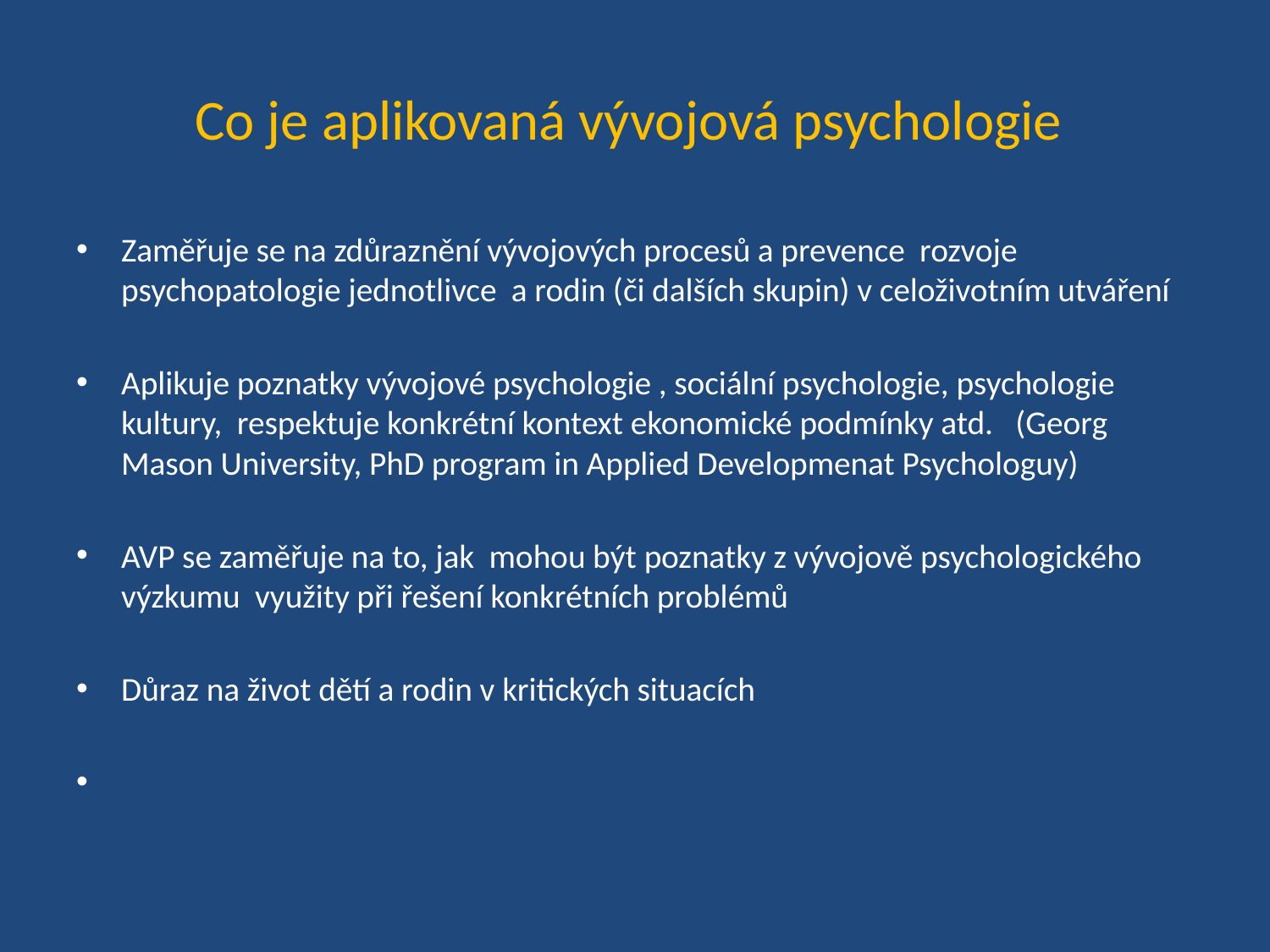

# Co je aplikovaná vývojová psychologie
Zaměřuje se na zdůraznění vývojových procesů a prevence  rozvoje psychopatologie jednotlivce  a rodin (či dalších skupin) v celoživotním utváření

Aplikuje poznatky vývojové psychologie , sociální psychologie, psychologie kultury,  respektuje konkrétní kontext ekonomické podmínky atd.   (Georg Mason University, PhD program in Applied Developmenat Psychologuy)

AVP se zaměřuje na to, jak  mohou být poznatky z vývojově psychologického výzkumu  využity při řešení konkrétních problémů

Důraz na život dětí a rodin v kritických situacích